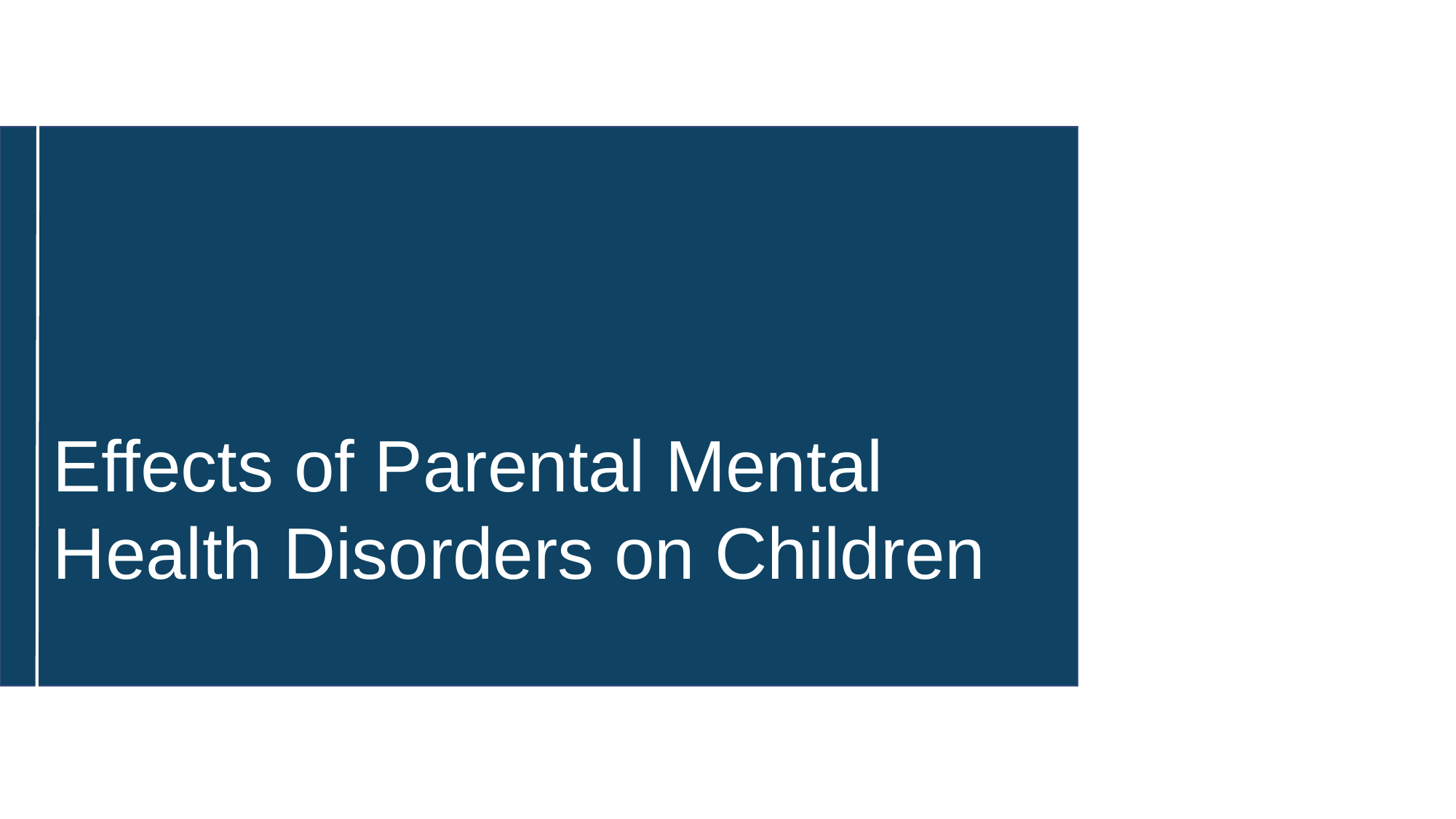

Effects of Parental Mental Health Disorders on Children